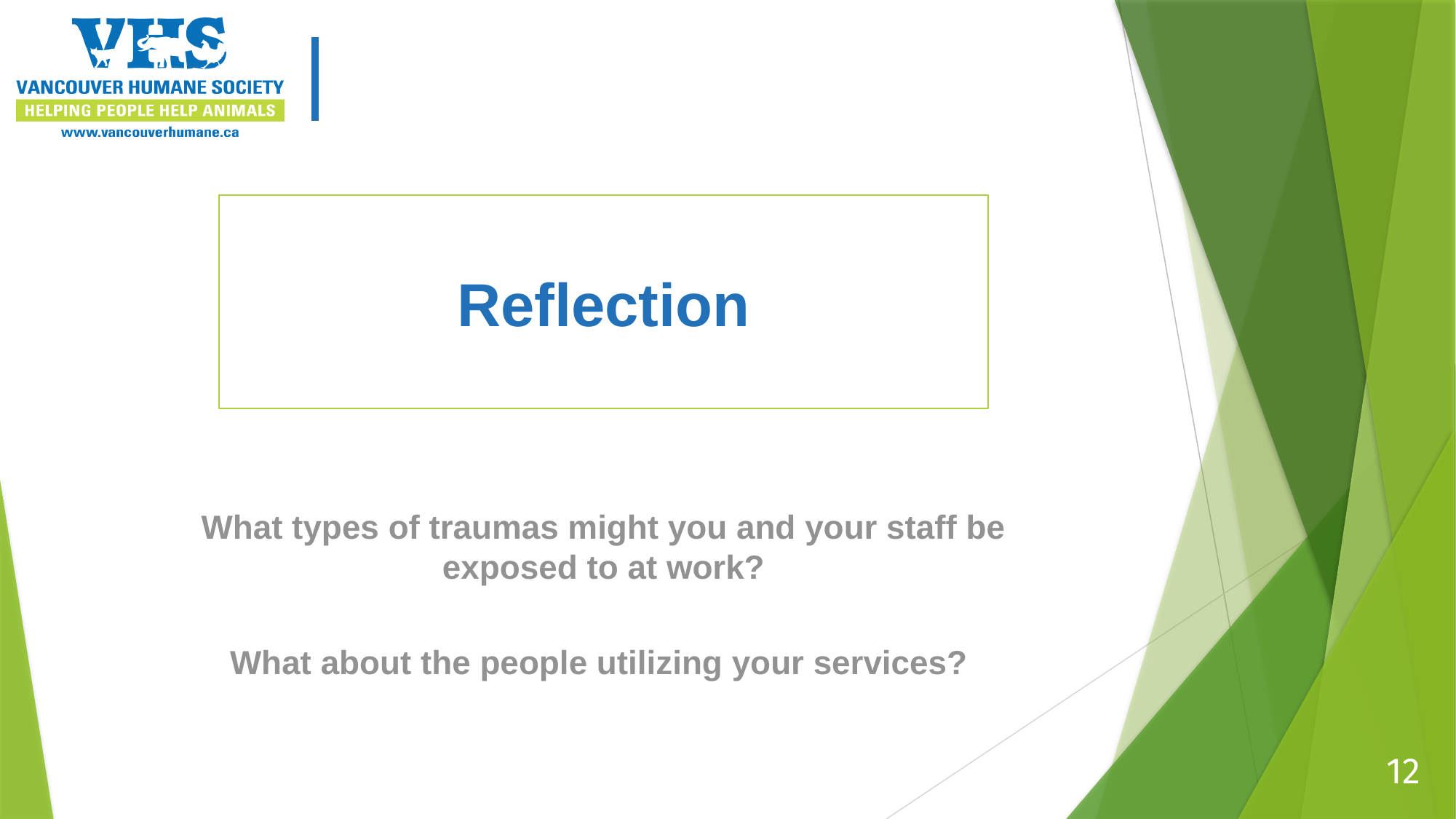

# Reflection
What types of traumas might you and your staff be exposed to at work?
What about the people utilizing your services?
12